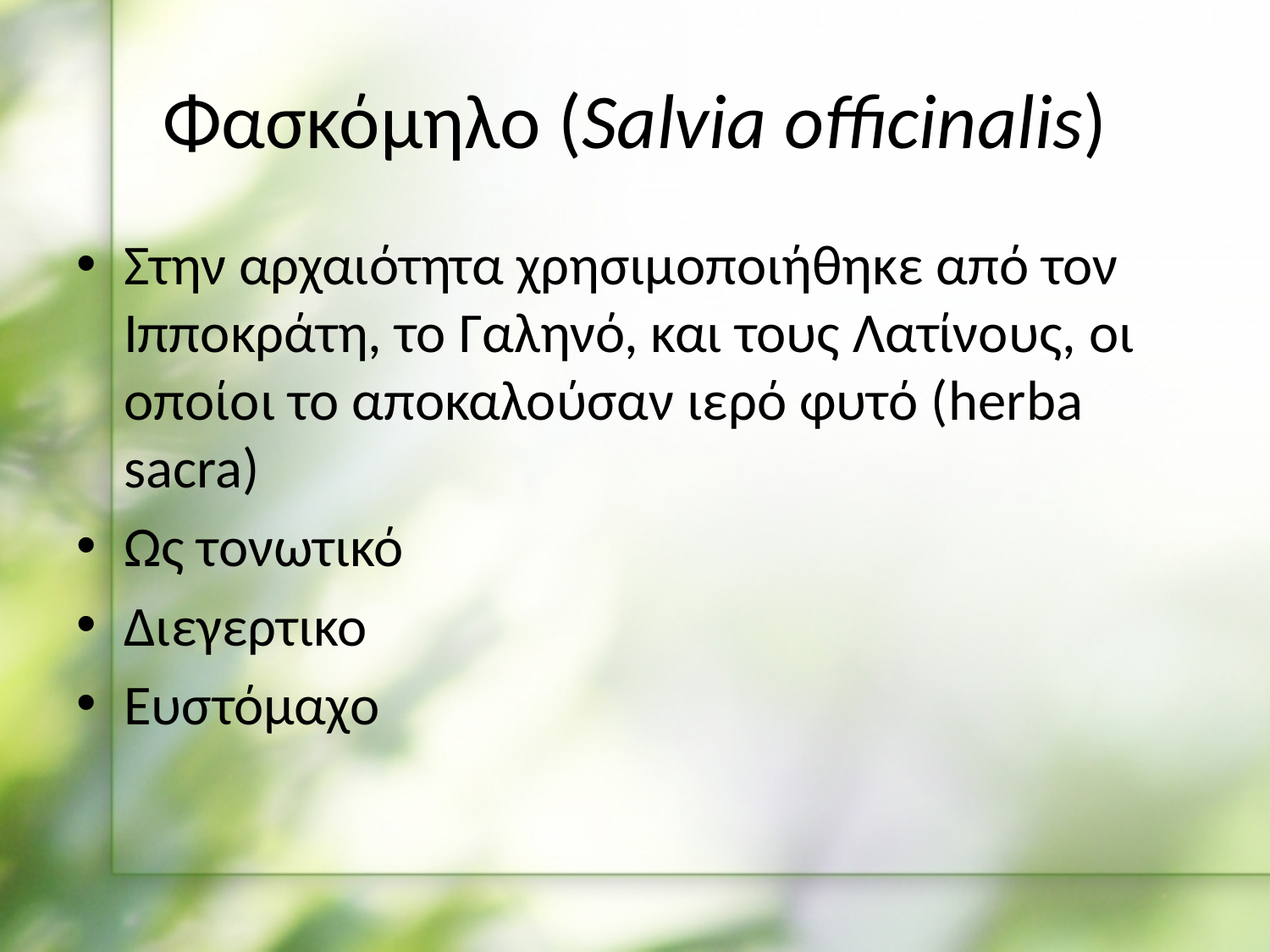

# Φασκόμηλο (Salvia officinalis)
Στην αρχαιότητα χρησιμοποιήθηκε από τον Ιπποκράτη, το Γαληνό, και τους Λατίνους, οι οποίοι το αποκαλούσαν ιερό φυτό (herba sacra)
Ως τονωτικό
Διεγερτικο
Ευστόμαχο